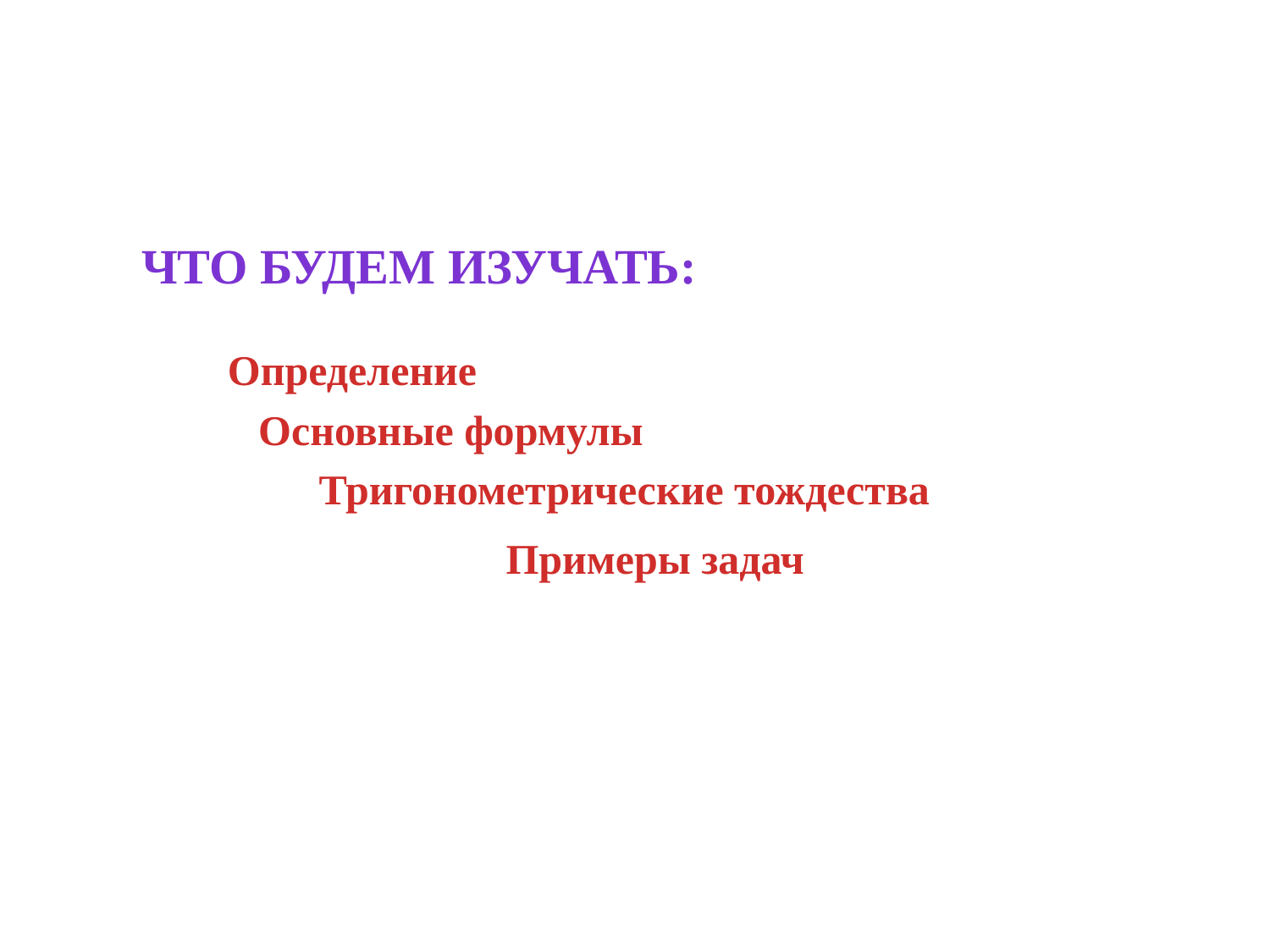

Что будем изучать:
Определение
Основные формулы
Тригонометрические тождества
Примеры задач